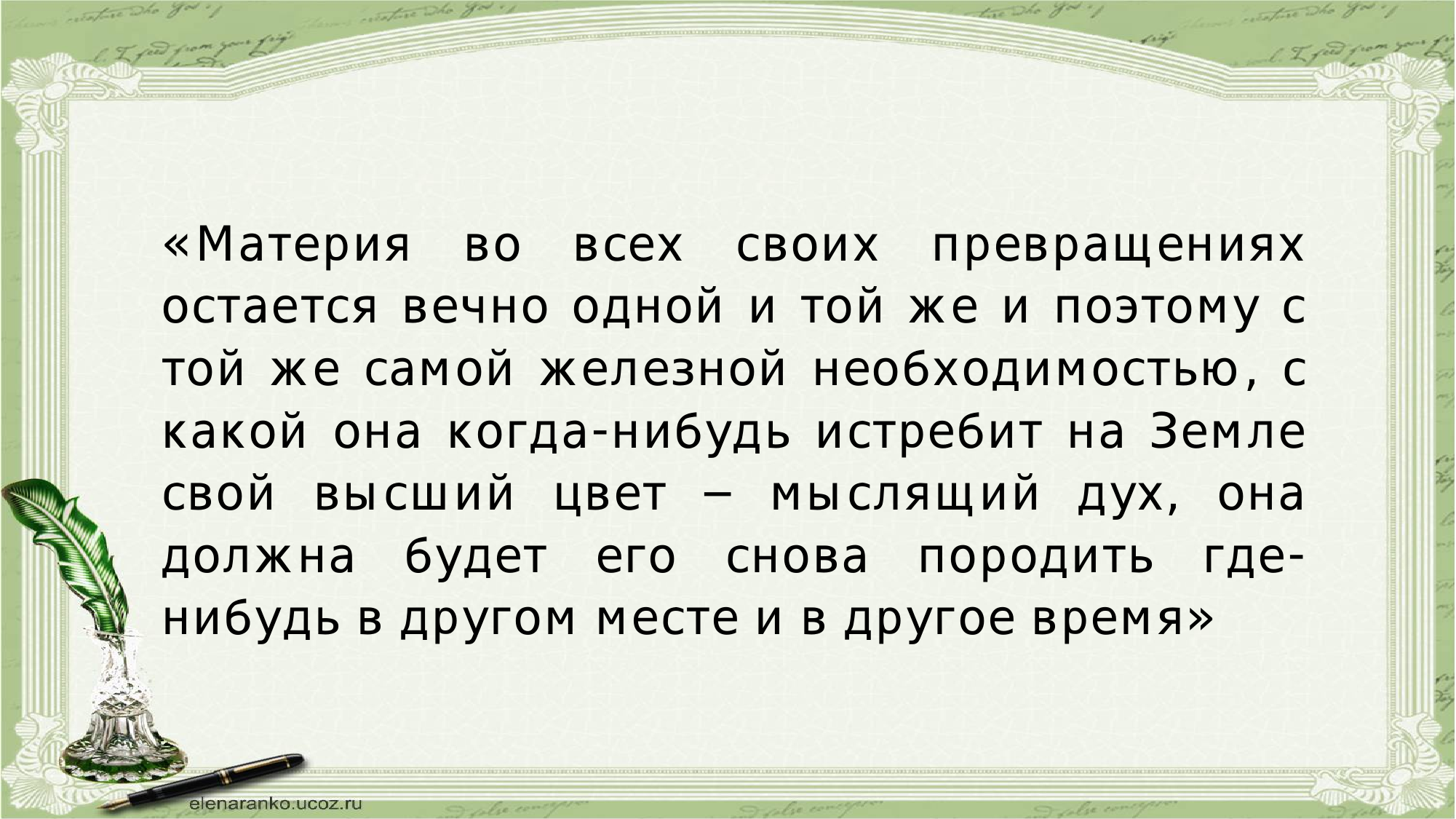

«Материя во всех своих превращениях остается вечно одной и той же и поэтому с той же самой железной необходимостью, с какой она когда-нибудь истребит на Земле свой высший цвет – мыслящий дух, она должна будет его снова породить где-нибудь в другом месте и в другое время»